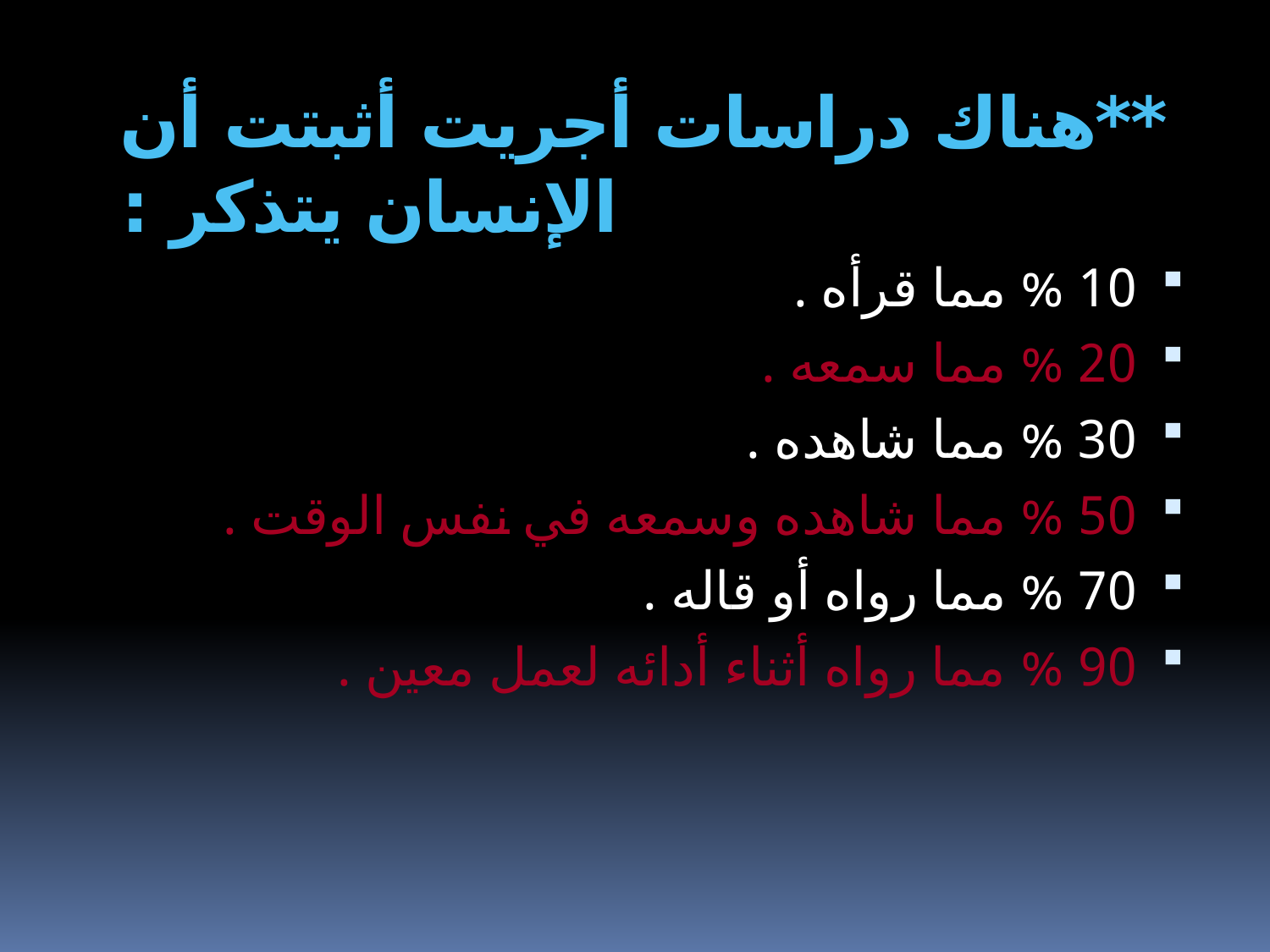

# **هناك دراسات أجريت أثبتت أن الإنسان يتذكر :
10 % مما قرأه .
20 % مما سمعه .
30 % مما شاهده .
50 % مما شاهده وسمعه في نفس الوقت .
70 % مما رواه أو قاله .
90 % مما رواه أثناء أدائه لعمل معين .